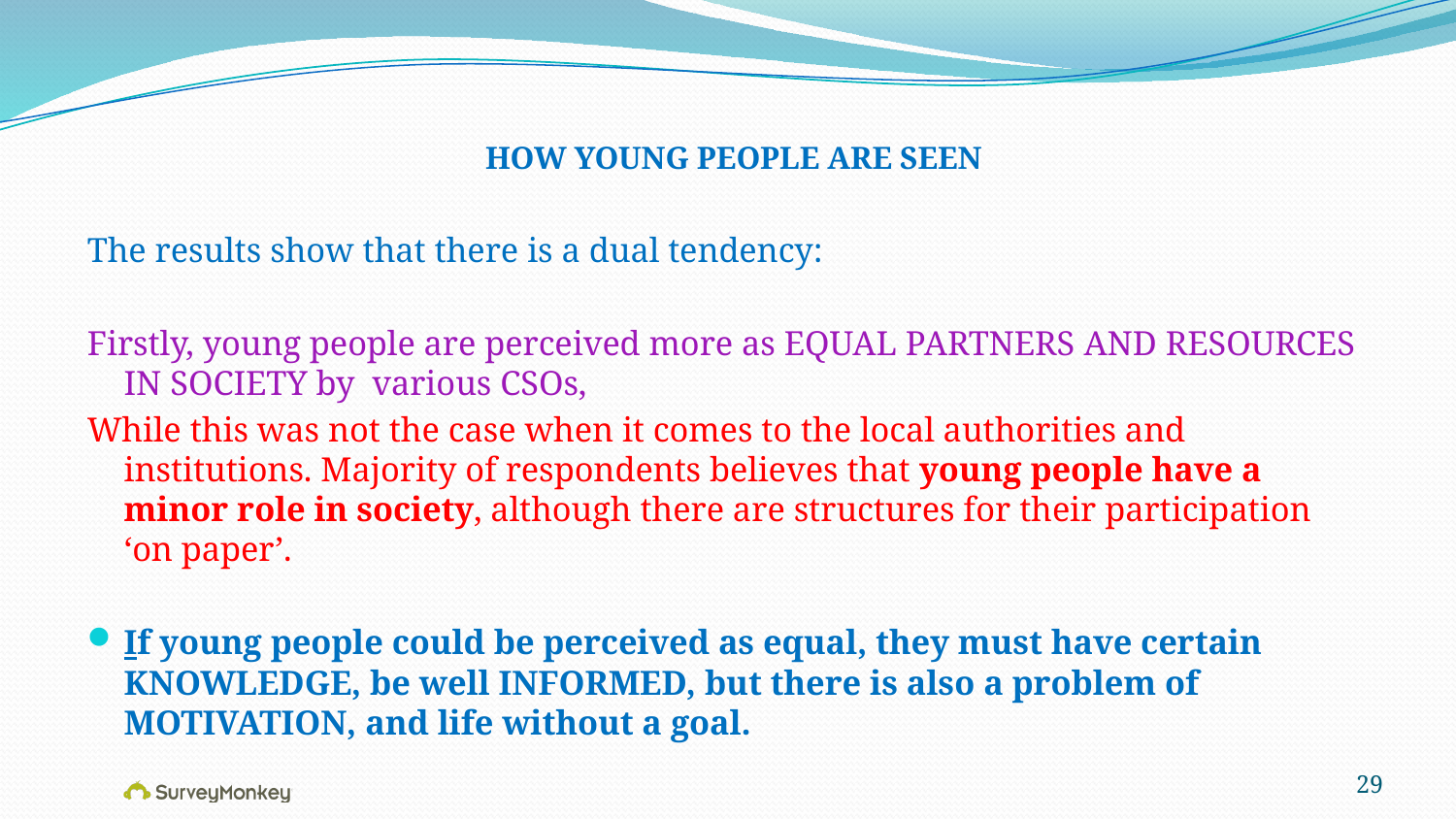

# HOW YOUNG PEOPLE ARE SEEN
The results show that there is a dual tendency:

Firstly, young people are perceived more as EQUAL PARTNERS AND RESOURCES IN SOCIETY by  various CSOs,
While this was not the case when it comes to the local authorities and institutions. Majority of respondents believes that young people have a minor role in society, although there are structures for their participation ‘on paper’.

If young people could be perceived as equal, they must have certain KNOWLEDGE, be well INFORMED, but there is also a problem of MOTIVATION, and life without a goal.

29